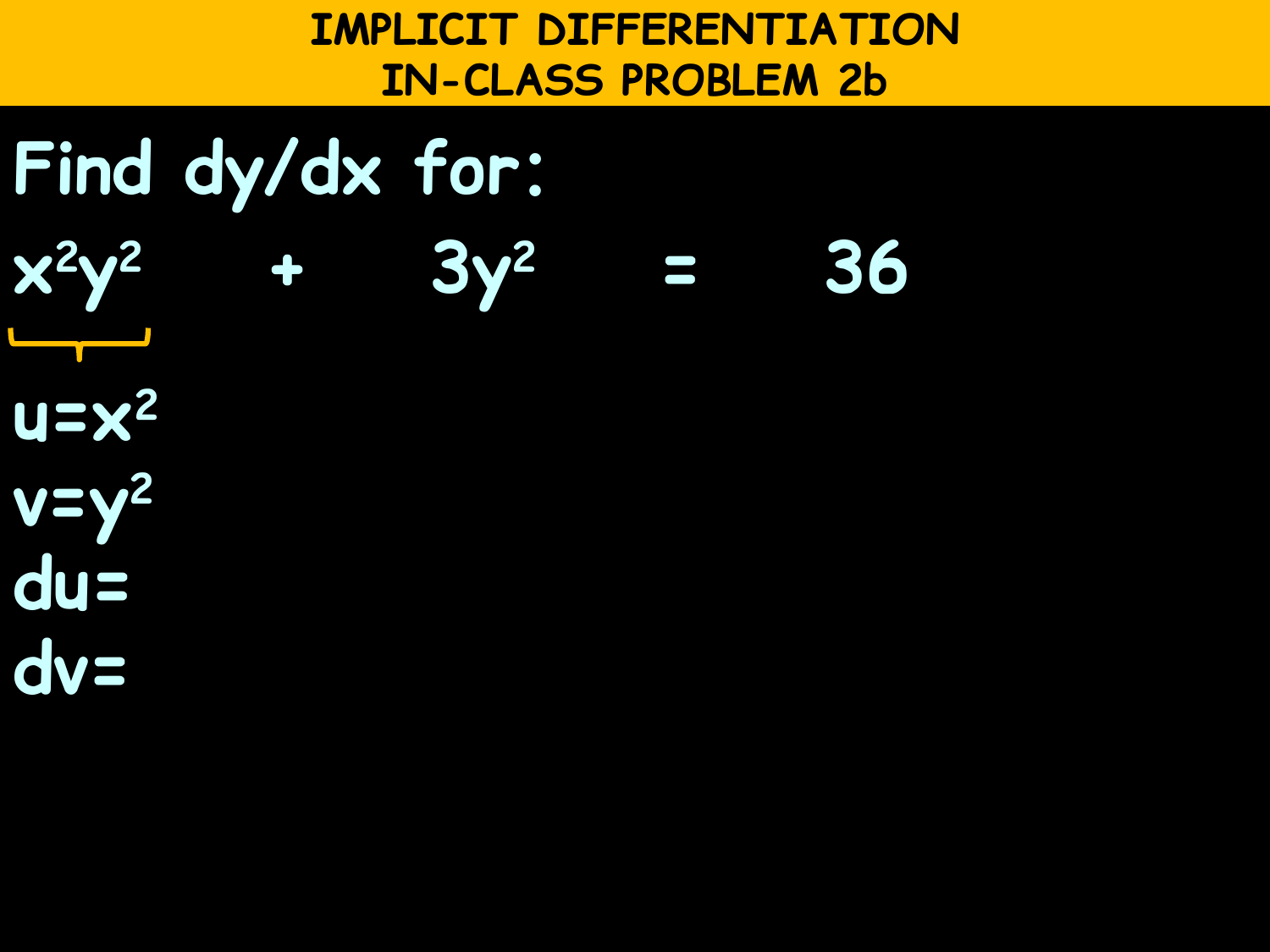

IMPLICIT DIFFERENTIATION
IN-CLASS PROBLEM 2b
Find dy/dx for:
x2y2    +    3y2    =    36

u=x2
v=y2
du=
dv=